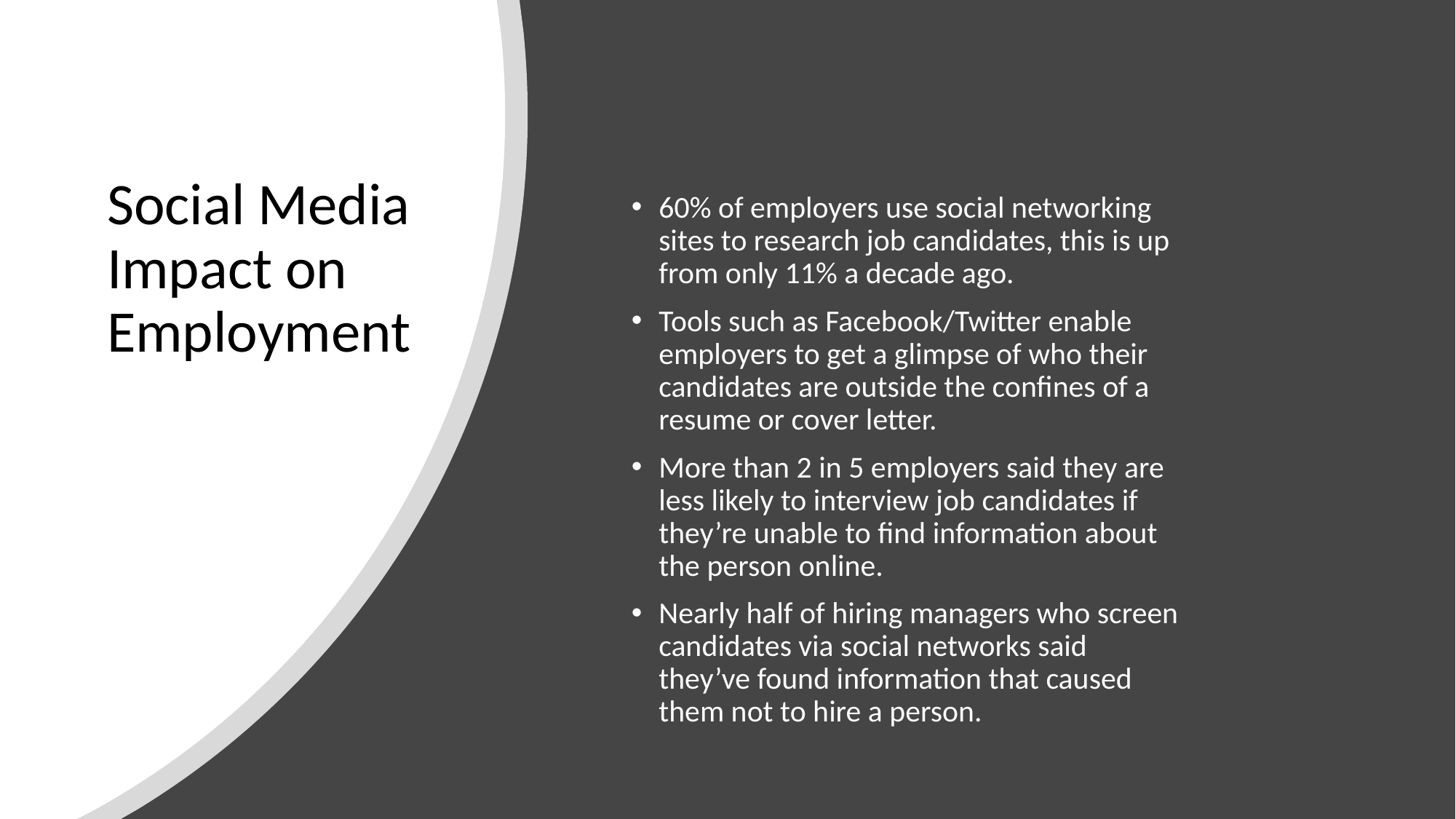

# Social Media Impact on Employment
60% of employers use social networking sites to research job candidates, this is up from only 11% a decade ago.
Tools such as Facebook/Twitter enable employers to get a glimpse of who their candidates are outside the confines of a resume or cover letter.
More than 2 in 5 employers said they are less likely to interview job candidates if they’re unable to find information about the person online.
Nearly half of hiring managers who screen candidates via social networks said they’ve found information that caused them not to hire a person.